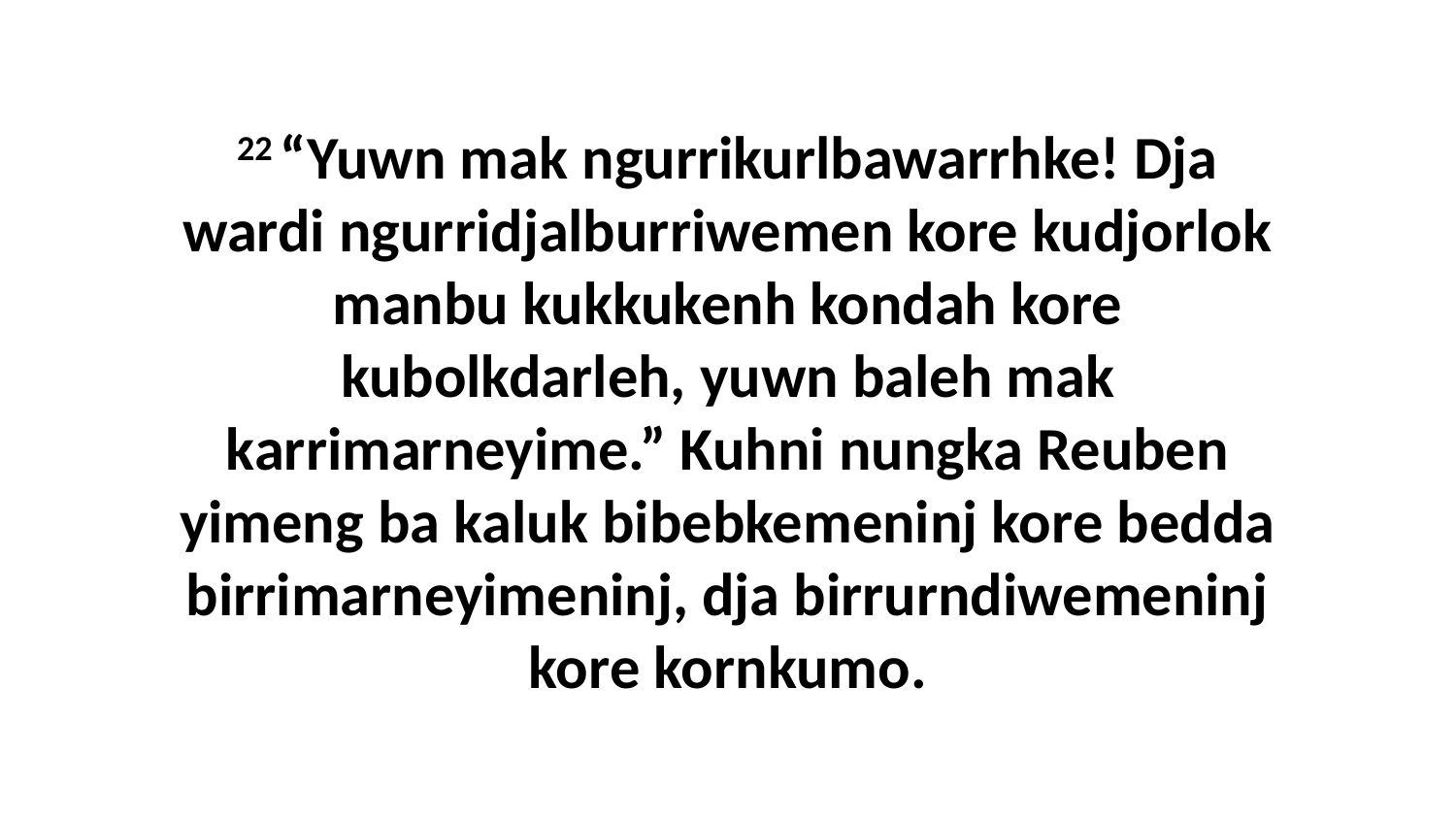

22 “Yuwn mak ngurrikurlbawarrhke! Dja wardi ngurridjalburriwemen kore kudjorlok manbu kukkukenh kondah kore kubolkdarleh, yuwn baleh mak karrimarneyime.” Kuhni nungka Reuben yimeng ba kaluk bibebkemeninj kore bedda birrimarneyimeninj, dja birrurndiwemeninj kore kornkumo.